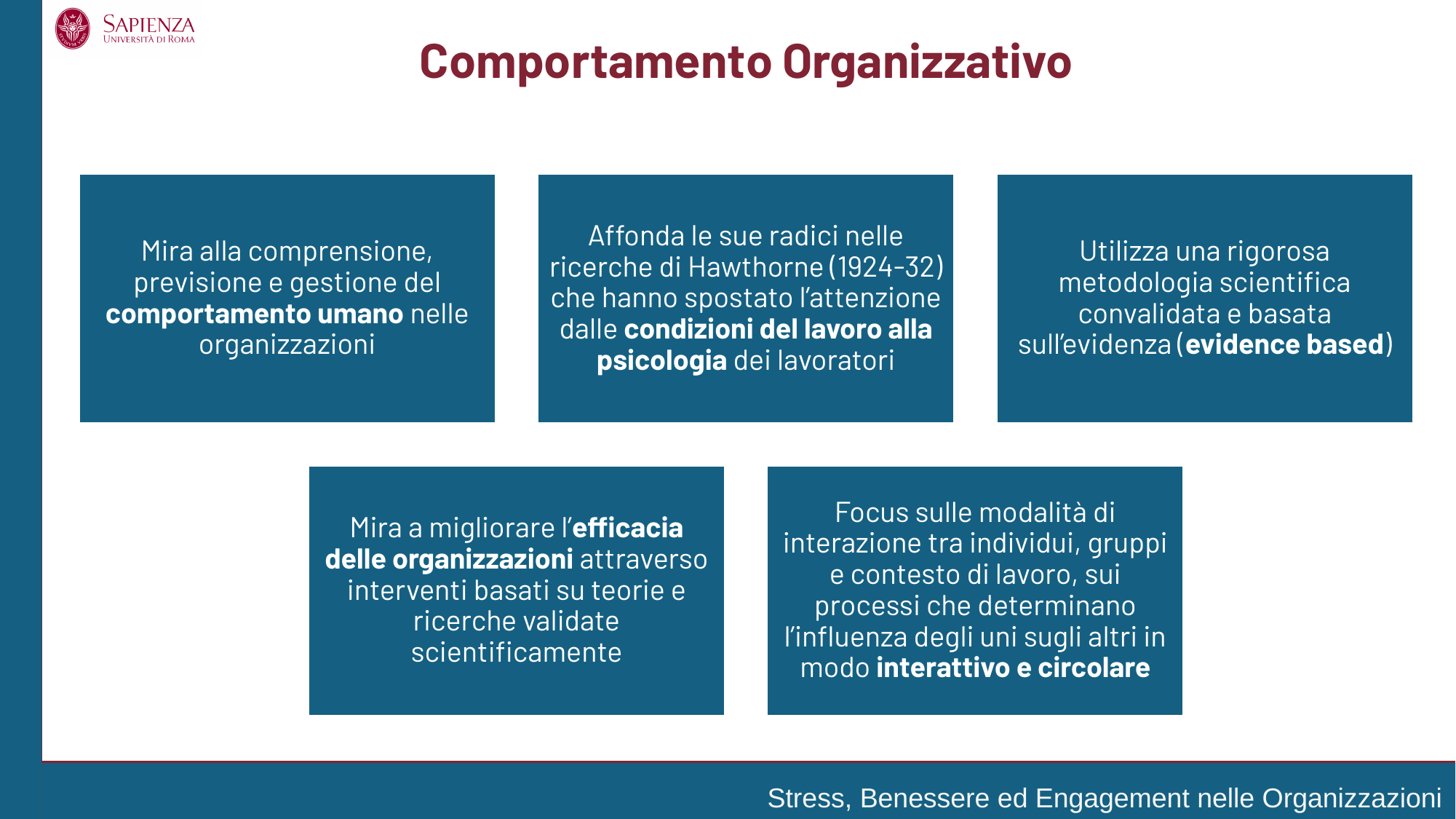

Comportamento Organizzativo
Mira alla comprensione, previsione e gestione del comportamento umano nelle organizzazioni
Affonda le sue radici nelle ricerche di Hawthorne (1924-32) che hanno spostato l’attenzione dalle condizioni del lavoro alla psicologia dei lavoratori
Utilizza una rigorosa metodologia scientifica convalidata e basata sull’evidenza (evidence based)
Mira a migliorare l’efficacia delle organizzazioni attraverso interventi basati su teorie e ricerche validate scientificamente
Focus sulle modalità di interazione tra individui, gruppi e contesto di lavoro, sui processi che determinano l’influenza degli uni sugli altri in modo interattivo e circolare